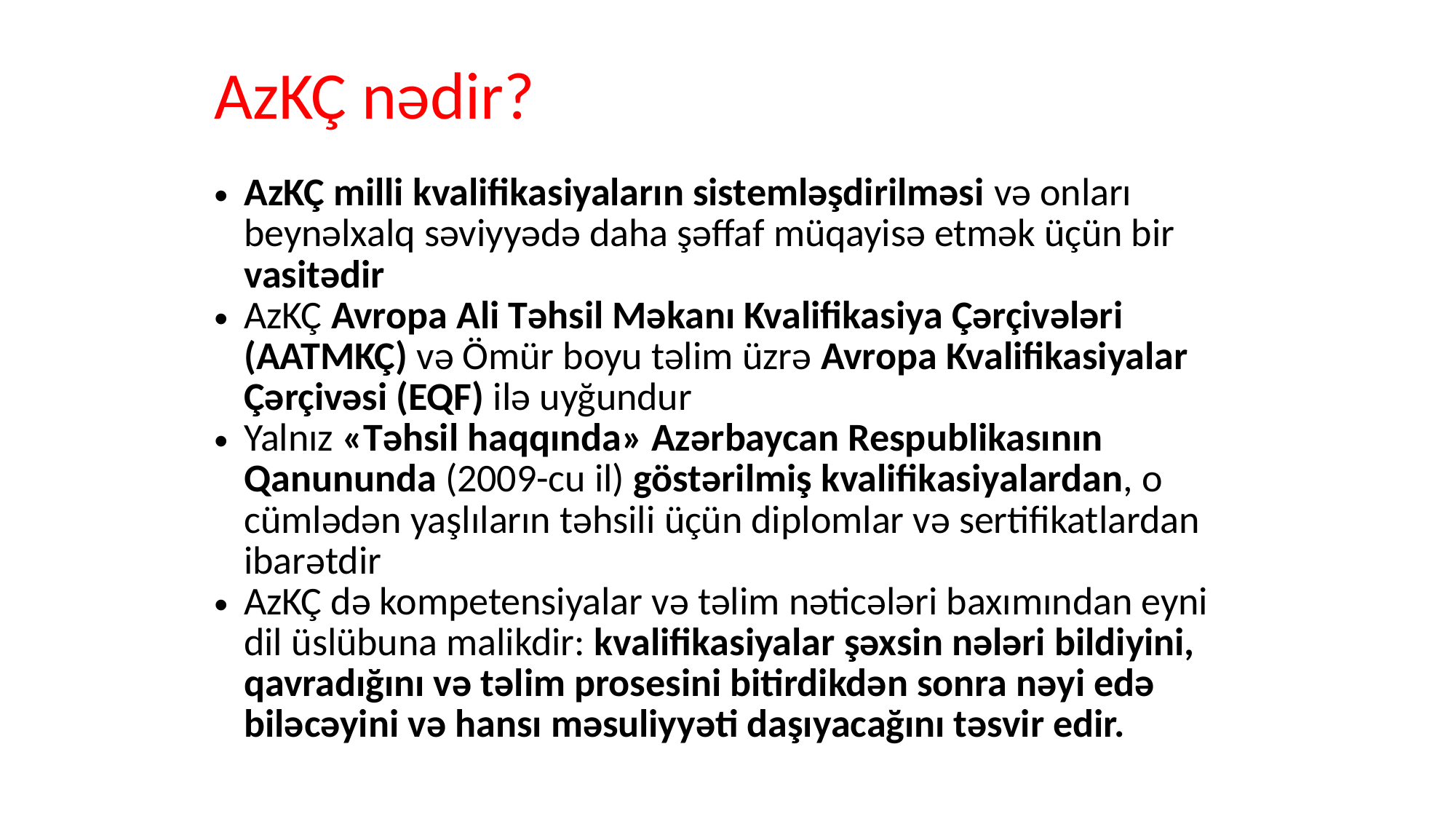

# AzKÇ nədir?
AzKÇ milli kvalifikasiyaların sistemləşdirilməsi və onları beynəlxalq səviyyədə daha şəffaf müqayisə etmək üçün bir vasitədir
AzKÇ Avropa Ali Təhsil Məkanı Kvalifikasiya Çərçivələri (AATMKÇ) və Ömür boyu təlim üzrə Avropa Kvalifikasiyalar Çərçivəsi (EQF) ilə uyğundur
Yalnız «Təhsil haqqında» Azərbaycan Respublikasının Qanununda (2009-cu il) göstərilmiş kvalifikasiyalardan, o cümlədən yaşlıların təhsili üçün diplomlar və sertifikatlardan ibarətdir
AzKÇ də kompetensiyalar və təlim nəticələri baxımından eyni dil üslübuna malikdir: kvalifikasiyalar şəxsin nələri bildiyini, qavradığını və təlim prosesini bitirdikdən sonra nəyi edə biləcəyini və hansı məsuliyyəti daşıyacağını təsvir edir.